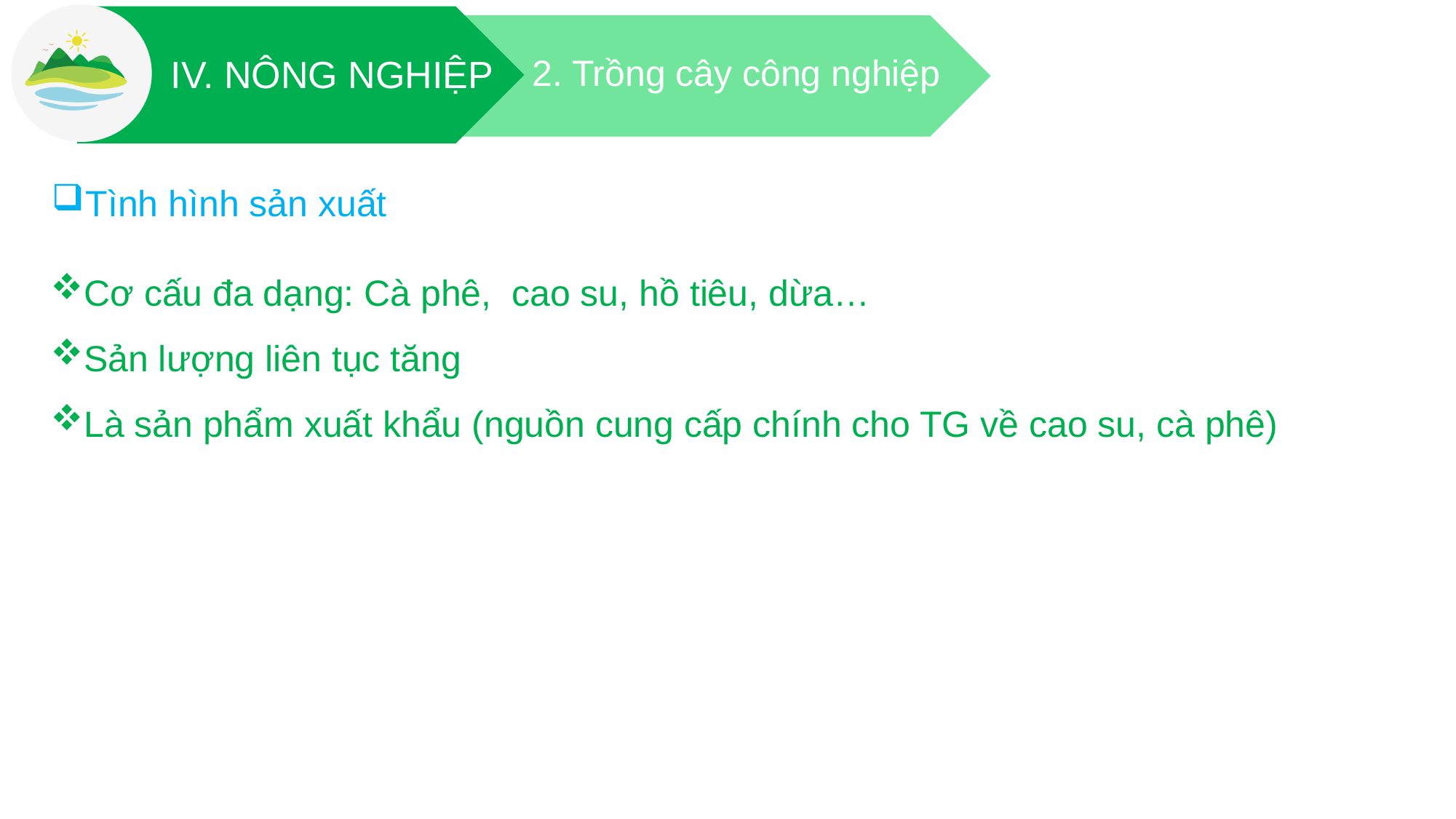

IV. NÔNG NGHIỆP
2. Trồng cây công nghiệp
Tình hình sản xuất
Cơ cấu đa dạng: Cà phê,  cao su, hồ tiêu, dừa…
Sản lượng liên tục tăng
Là sản phẩm xuất khẩu (nguồn cung cấp chính cho TG về cao su, cà phê)